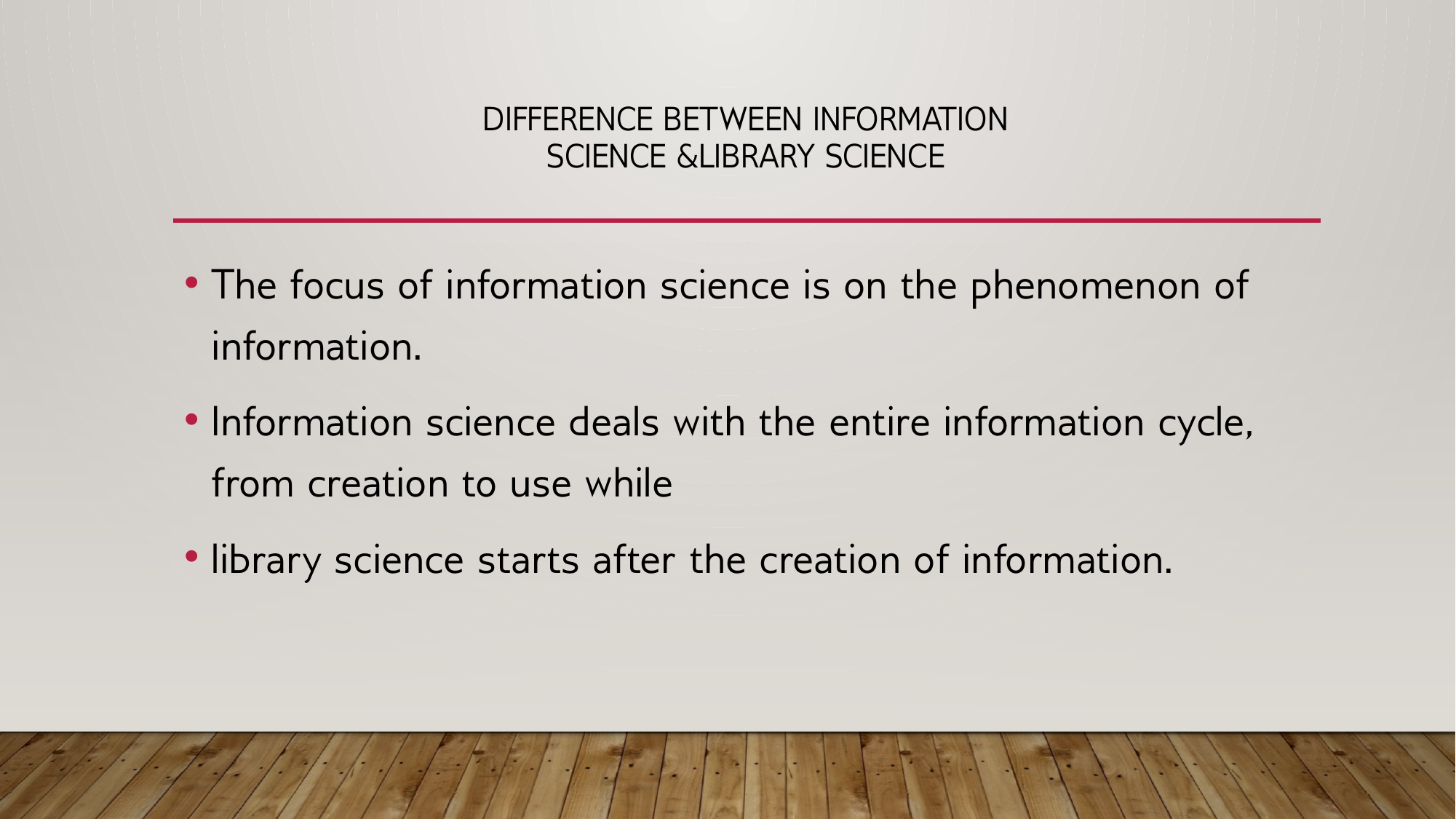

# DIFFERENCE BETWEEN INFORMATION SCIENCE &LIBRARY SCIENCE
The focus of information science is on the phenomenon of information.
Information science deals with the entire information cycle, from creation to use while
library science starts after the creation of information.